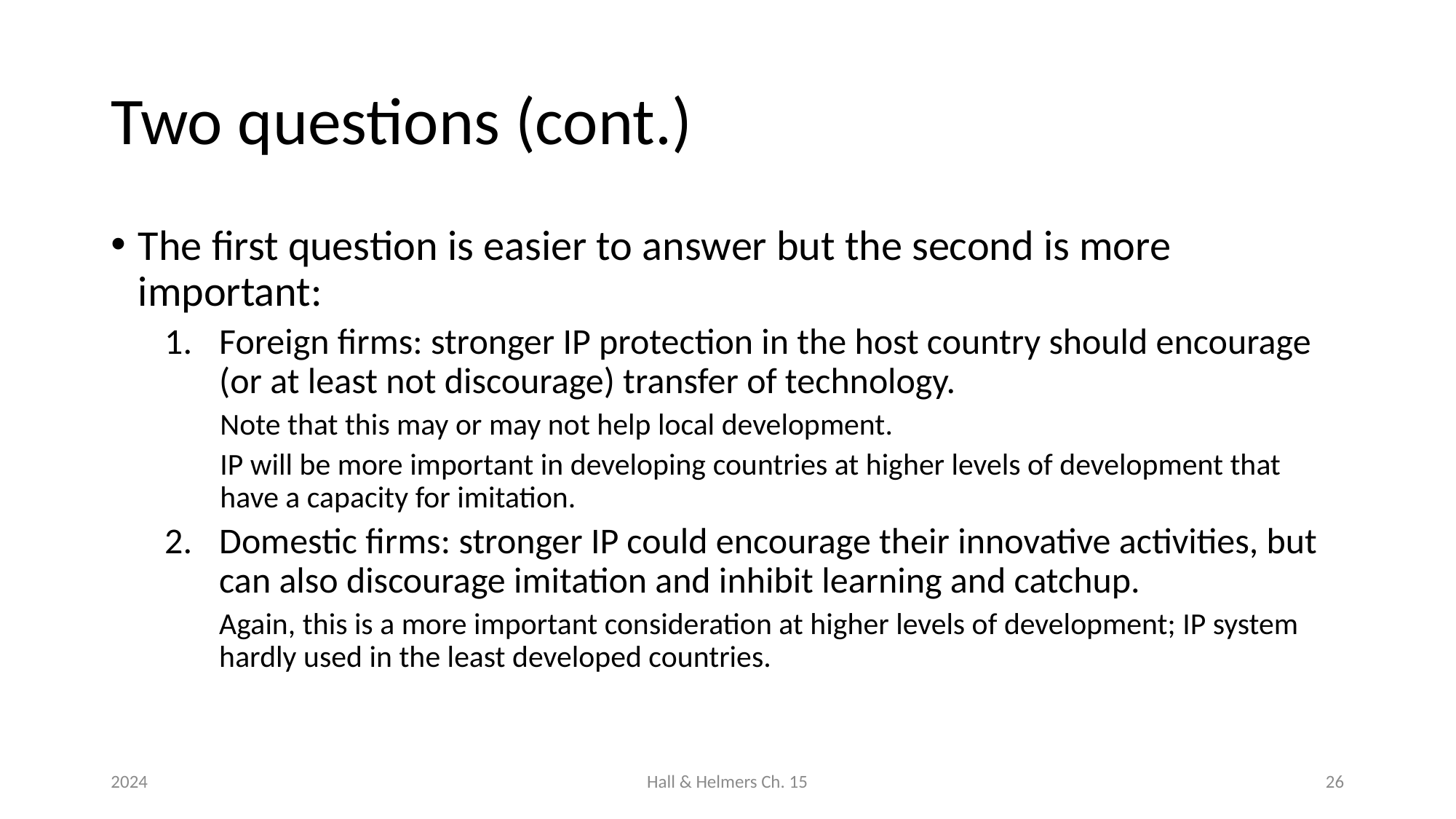

# Two questions (cont.)
The first question is easier to answer but the second is more important:
Foreign firms: stronger IP protection in the host country should encourage (or at least not discourage) transfer of technology.
Note that this may or may not help local development.
IP will be more important in developing countries at higher levels of development that have a capacity for imitation.
Domestic firms: stronger IP could encourage their innovative activities, but can also discourage imitation and inhibit learning and catchup.
Again, this is a more important consideration at higher levels of development; IP system hardly used in the least developed countries.
2024
Hall & Helmers Ch. 15
26